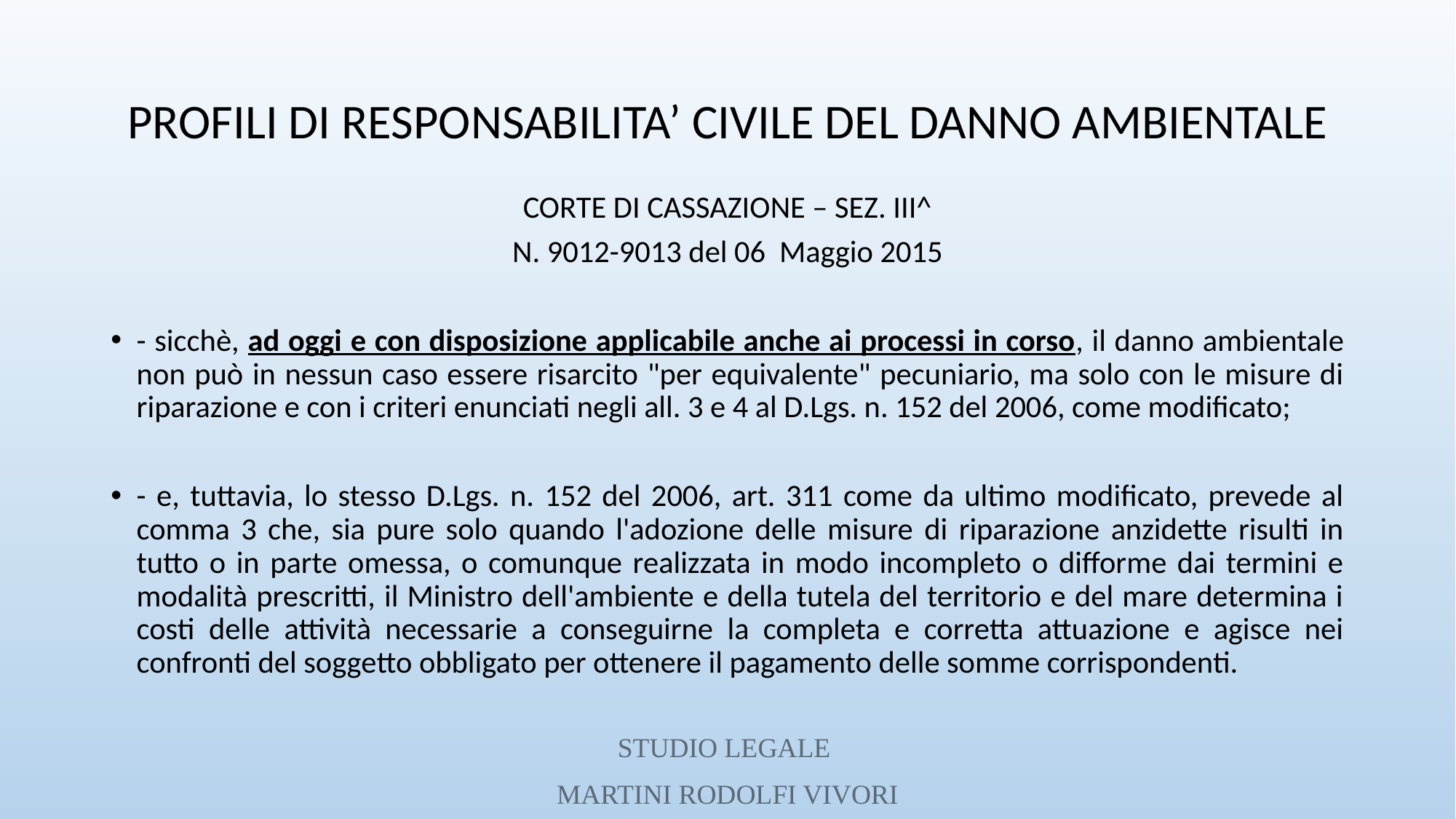

# PROFILI DI RESPONSABILITA’ CIVILE DEL DANNO AMBIENTALE
CORTE DI CASSAZIONE – SEZ. III^
N. 9012-9013 del 06  Maggio 2015

- sicchè, ad oggi e con disposizione applicabile anche ai processi in corso, il danno ambientale non può in nessun caso essere risarcito "per equivalente" pecuniario, ma solo con le misure di riparazione e con i criteri enunciati negli all. 3 e 4 al D.Lgs. n. 152 del 2006, come modificato;

- e, tuttavia, lo stesso D.Lgs. n. 152 del 2006, art. 311 come da ultimo modificato, prevede al comma 3 che, sia pure solo quando l'adozione delle misure di riparazione anzidette risulti in tutto o in parte omessa, o comunque realizzata in modo incompleto o difforme dai termini e modalità prescritti, il Ministro dell'ambiente e della tutela del territorio e del mare determina i costi delle attività necessarie a conseguirne la completa e corretta attuazione e agisce nei confronti del soggetto obbligato per ottenere il pagamento delle somme corrispondenti.

STUDIO LEGALE
MARTINI RODOLFI VIVORI